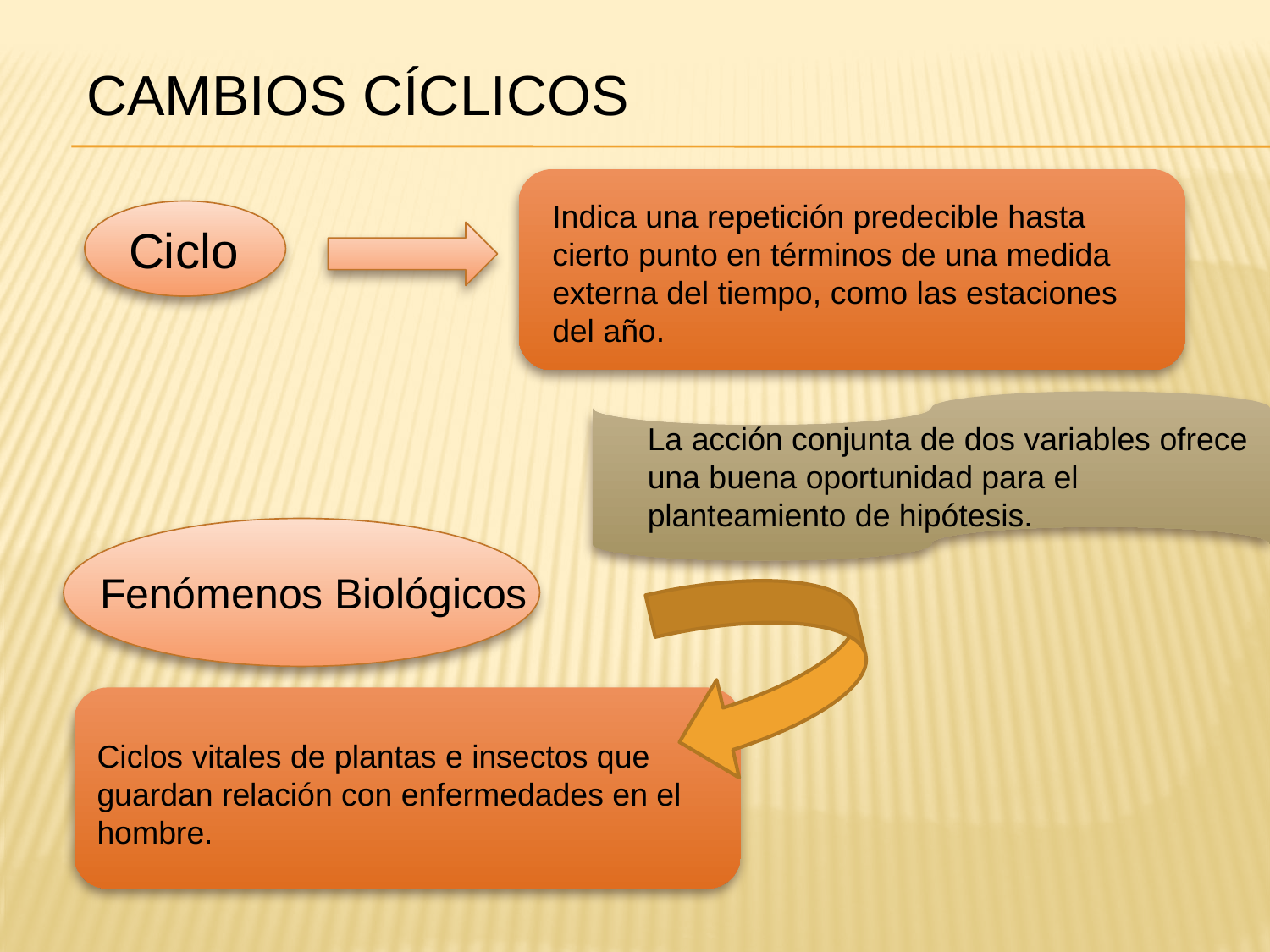

CAMBIOS CÍCLICOS

Indica una repetición predecible hasta cierto punto en términos de una medida externa del tiempo, como las estaciones del año.

Ciclo

La acción conjunta de dos variables ofrece una buena oportunidad para el planteamiento de hipótesis.

Fenómenos Biológicos

Ciclos vitales de plantas e insectos que guardan relación con enfermedades en el hombre.